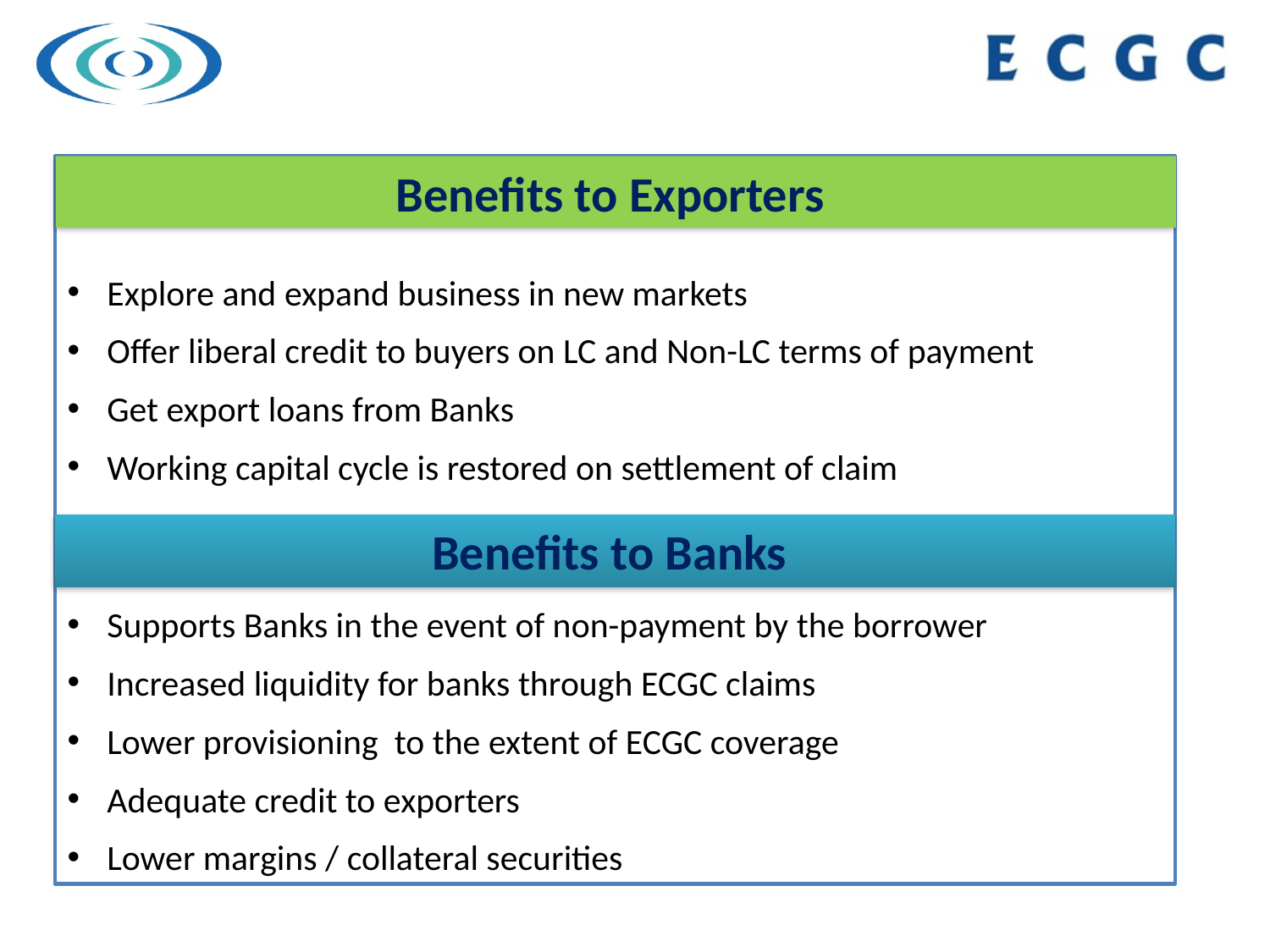

Explore and expand business in new markets
Offer liberal credit to buyers on LC and Non-LC terms of payment
Get export loans from Banks
Working capital cycle is restored on settlement of claim

Supports Banks in the event of non-payment by the borrower
Increased liquidity for banks through ECGC claims
Lower provisioning  to the extent of ECGC coverage
Adequate credit to exporters
Lower margins / collateral securities
Benefits to Exporters
Benefits to Banks